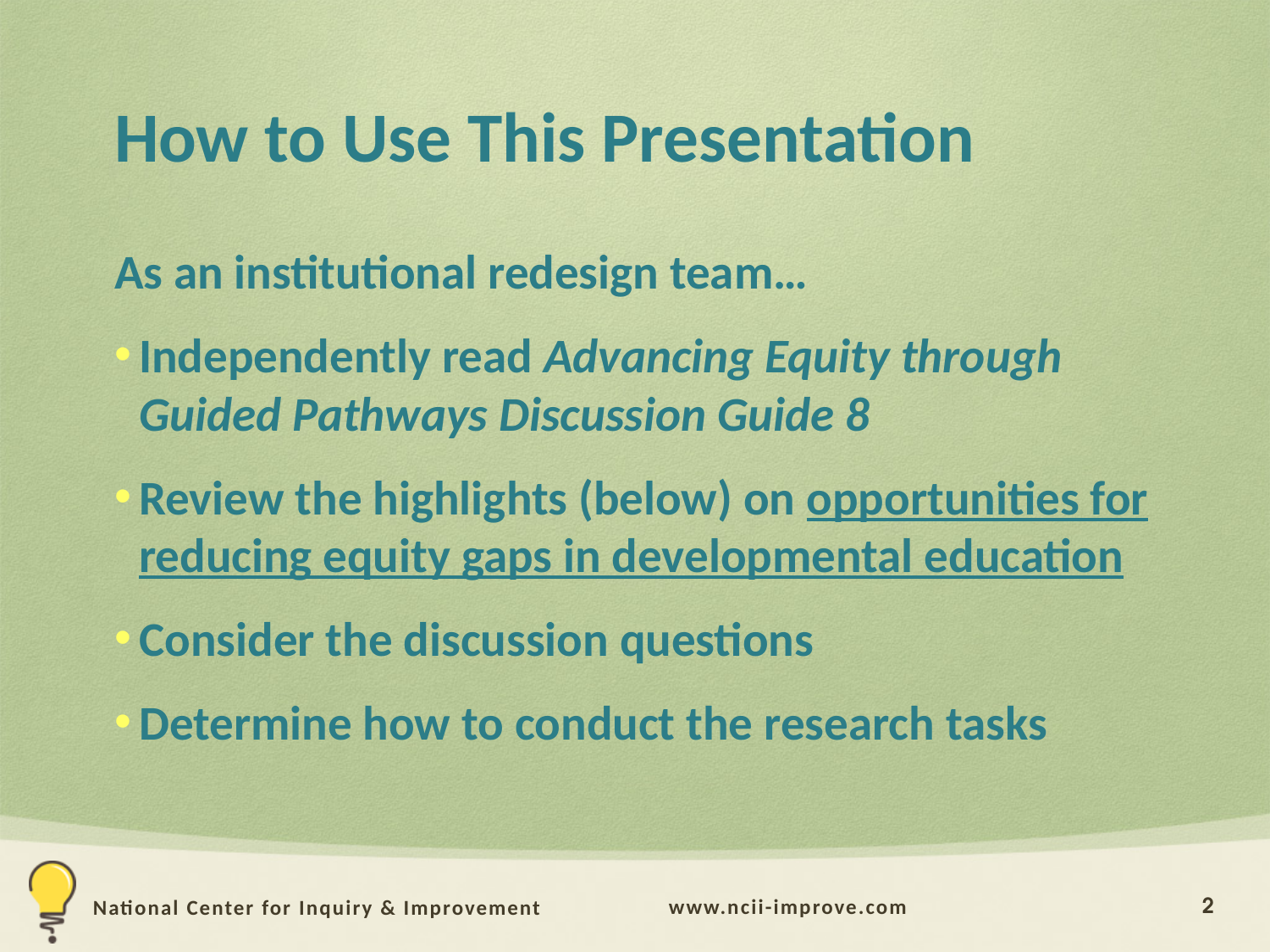

# How to Use This Presentation
As an institutional redesign team…
Independently read Advancing Equity through Guided Pathways Discussion Guide 8
Review the highlights (below) on opportunities for reducing equity gaps in developmental education
Consider the discussion questions
Determine how to conduct the research tasks
2